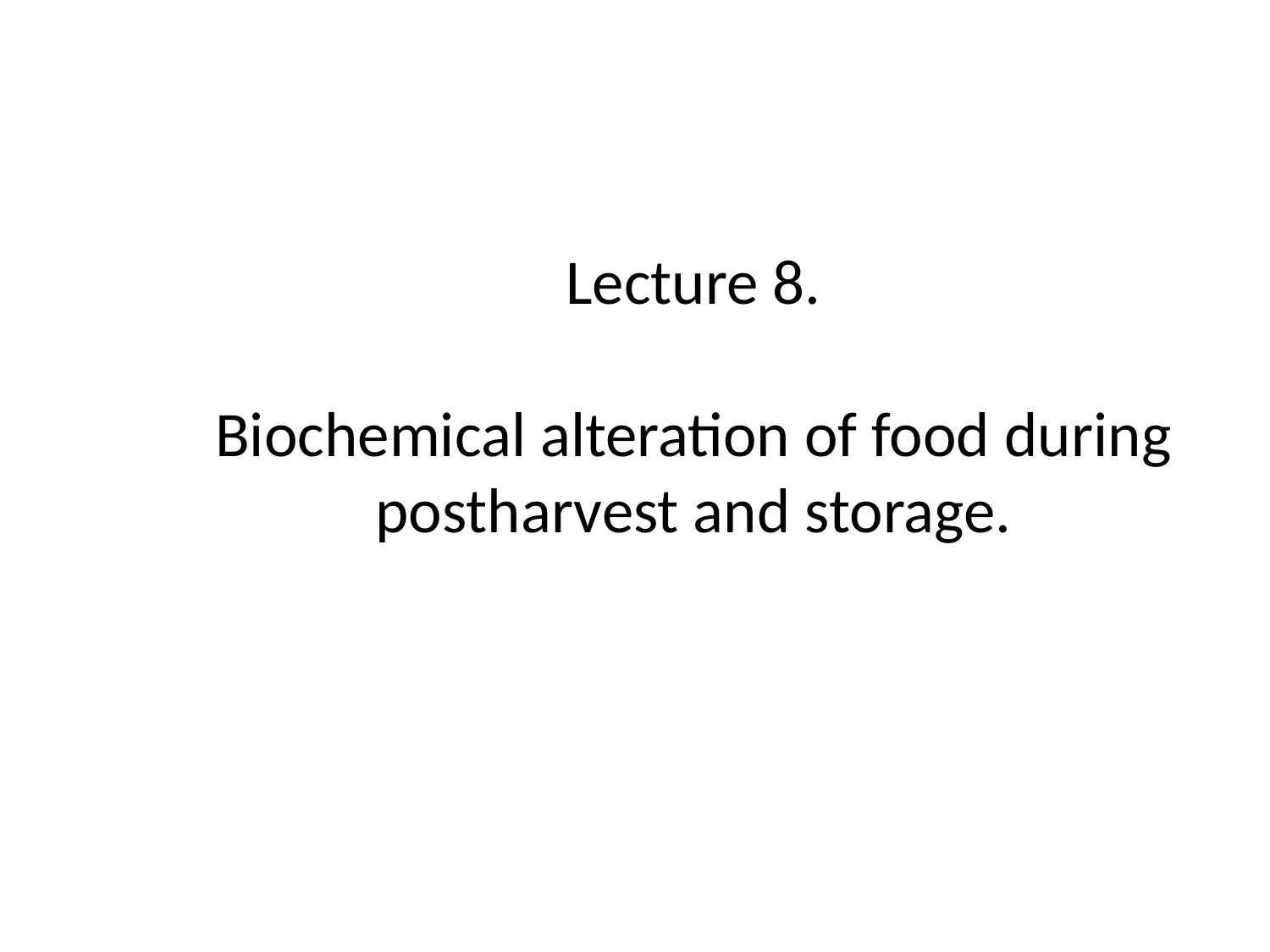

Lecture 8.

Biochemical alteration of food during postharvest and storage.